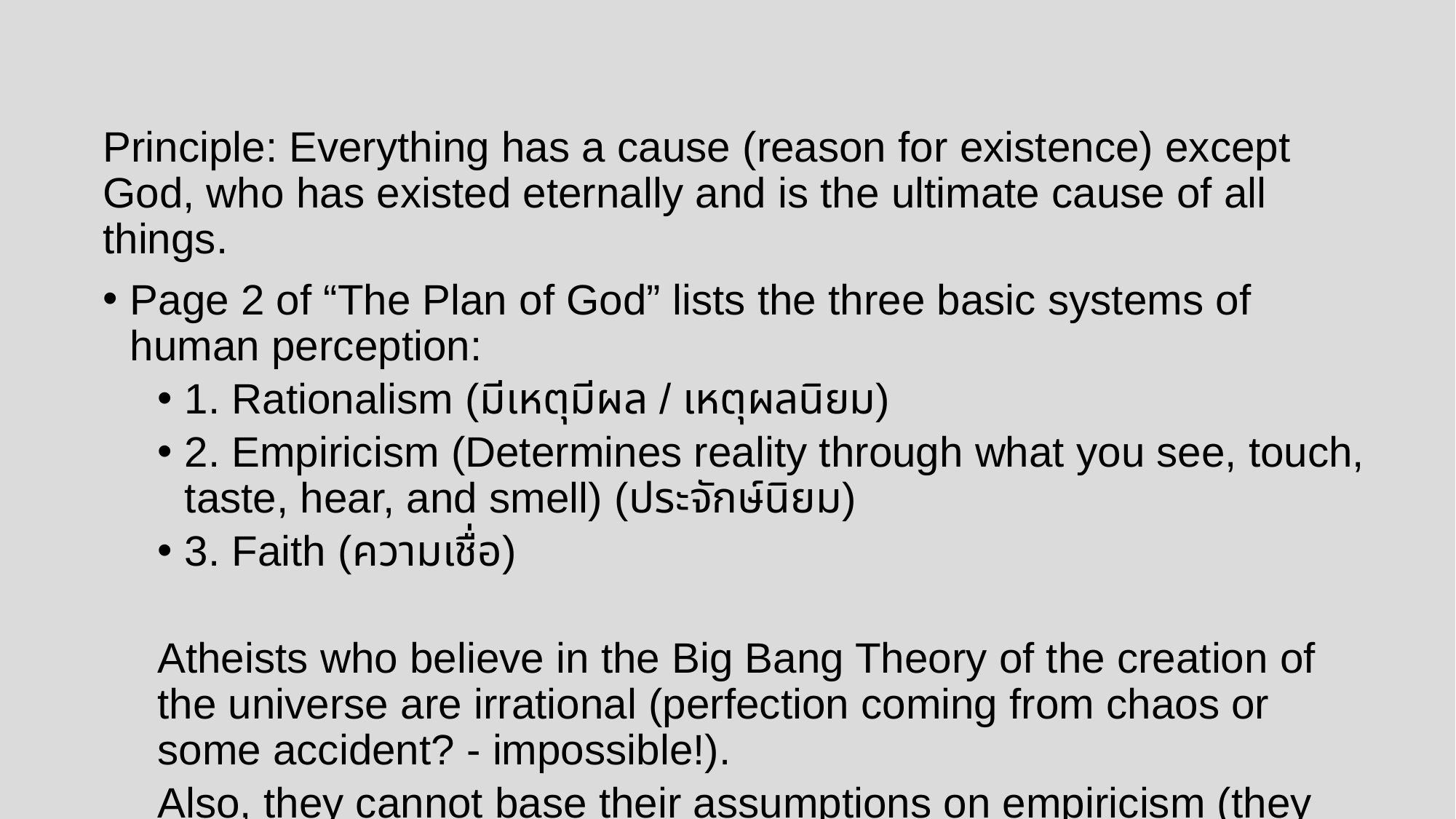

Principle: Everything has a cause (reason for existence) except God, who has existed eternally and is the ultimate cause of all things.
Page 2 of “The Plan of God” lists the three basic systems of human perception:
1. Rationalism (มีเหตุมีผล / เหตุผลนิยม)
2. Empiricism (Determines reality through what you see, touch, taste, hear, and smell) (ประจักษ์นิยม)
3. Faith (ความเชื่อ)

Atheists who believe in the Big Bang Theory of the creation of the universe are irrational (perfection coming from chaos or some accident? - impossible!).
Also, they cannot base their assumptions on empiricism (they were not there to see it occur).
Conclusion: What they believe is based on (a very weak) faith.